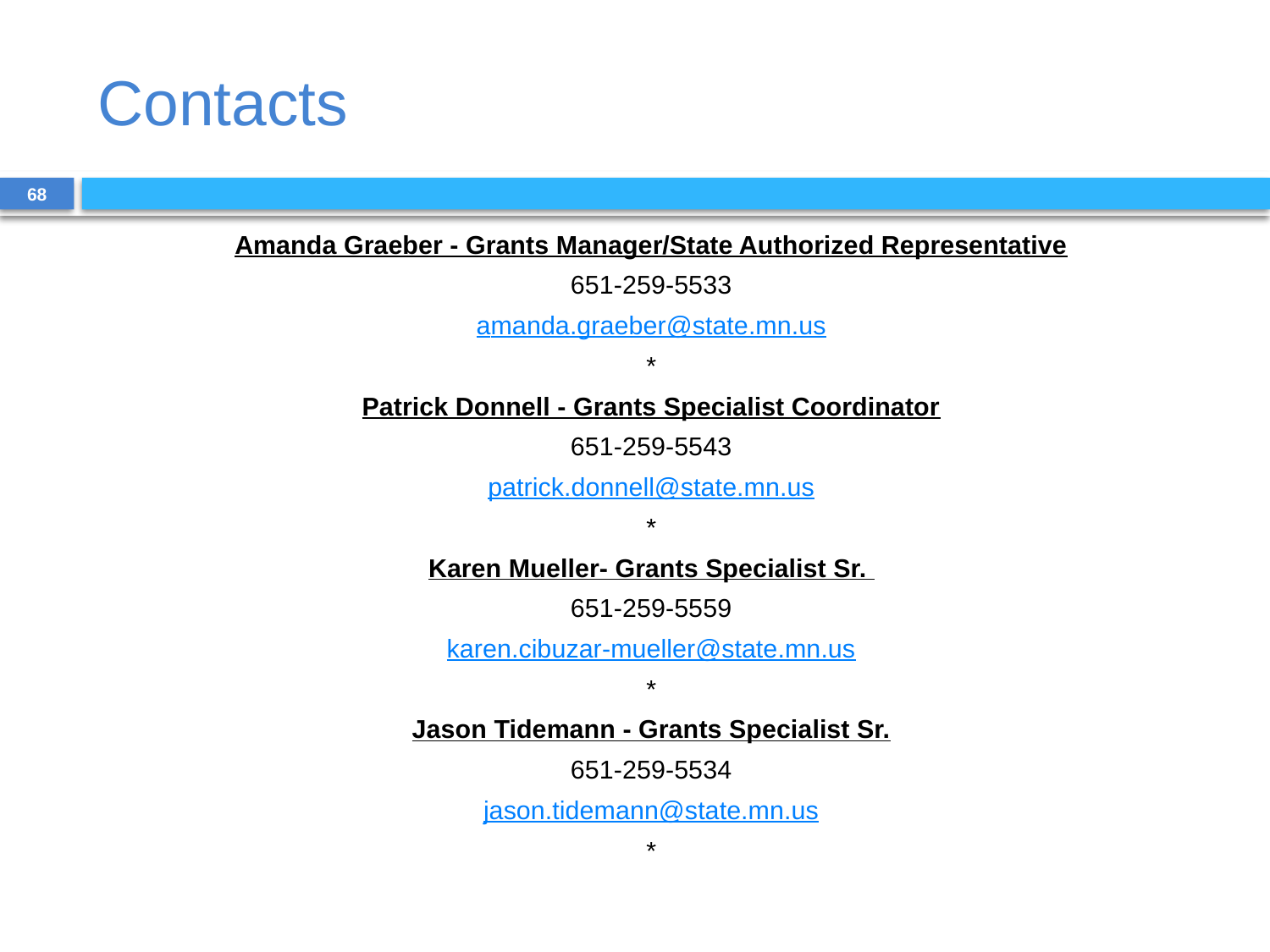

# Contacts
68
Amanda Graeber - Grants Manager/State Authorized Representative
651-259-5533
amanda.graeber@state.mn.us
*
Patrick Donnell - Grants Specialist Coordinator
651-259-5543
patrick.donnell@state.mn.us
*
Karen Mueller- Grants Specialist Sr.
651-259-5559
karen.cibuzar-mueller@state.mn.us
*
Jason Tidemann - Grants Specialist Sr.
651-259-5534
jason.tidemann@state.mn.us
*